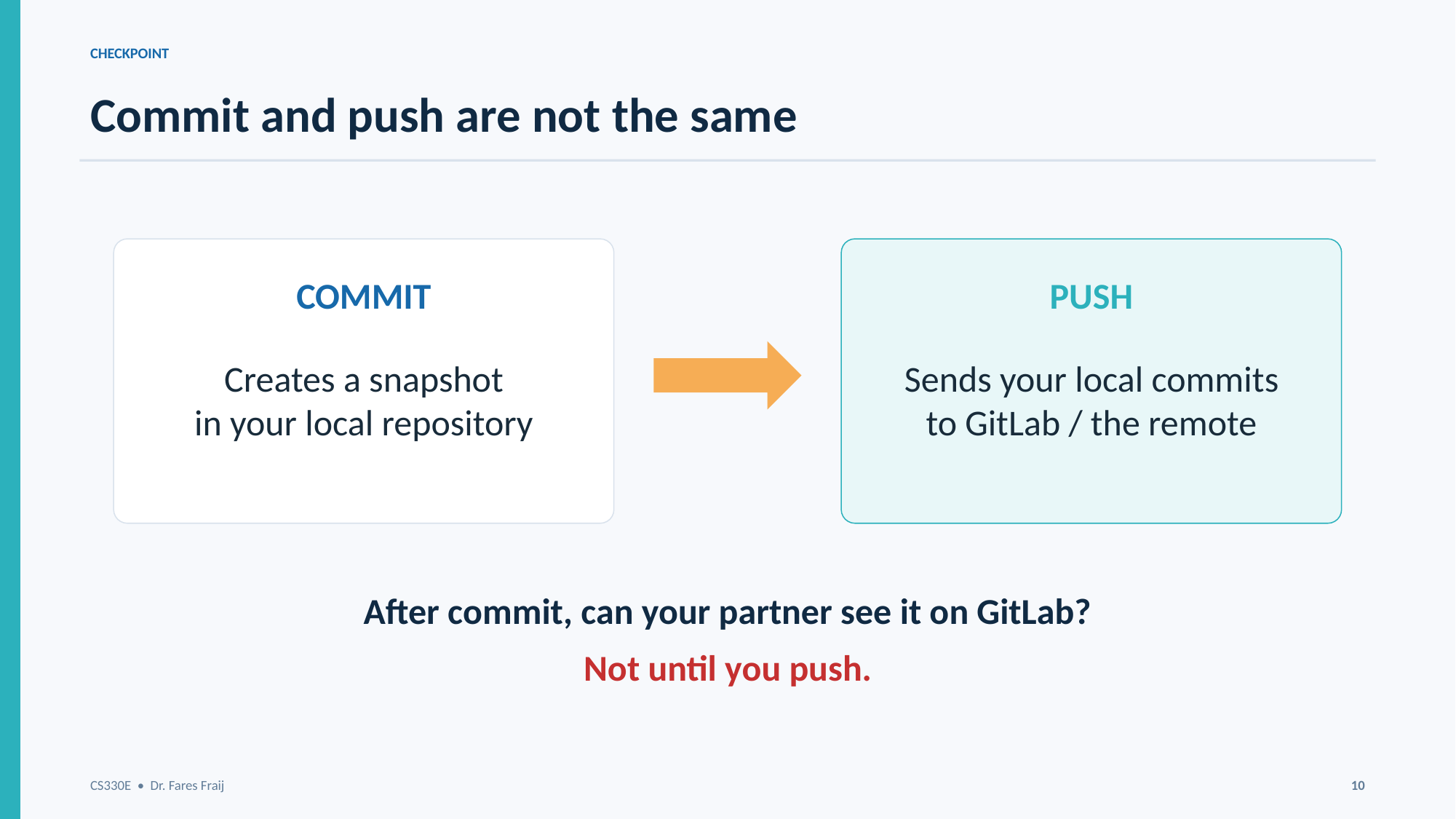

CHECKPOINT
Commit and push are not the same

COMMIT
PUSH

Creates a snapshot
in your local repository
Sends your local commits
to GitLab / the remote
After commit, can your partner see it on GitLab?
Not until you push.
CS330E  •  Dr. Fares Fraij
10